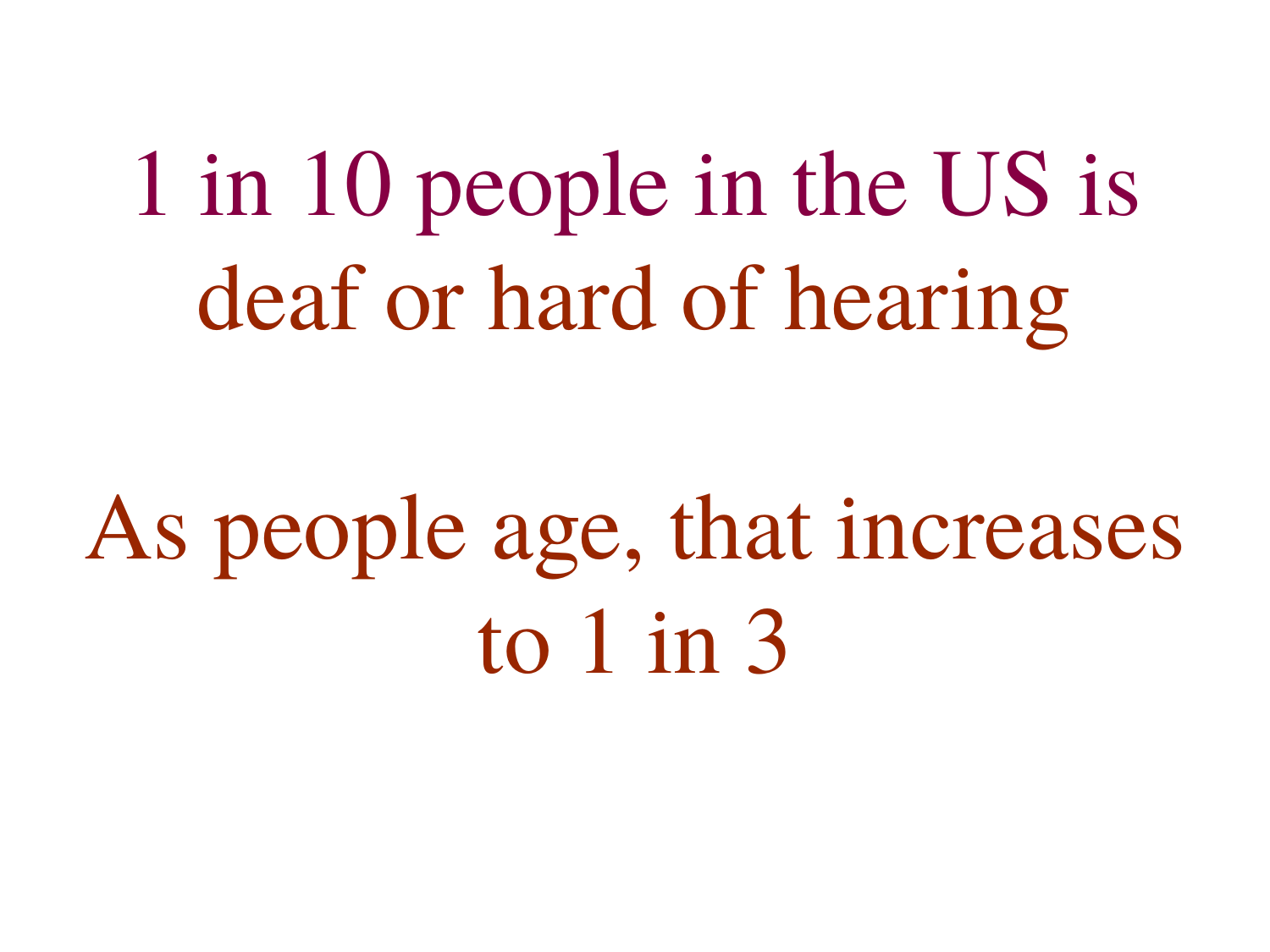

# 1 in 10 people in the US is deaf or hard of hearing As people age, that increases to 1 in 3